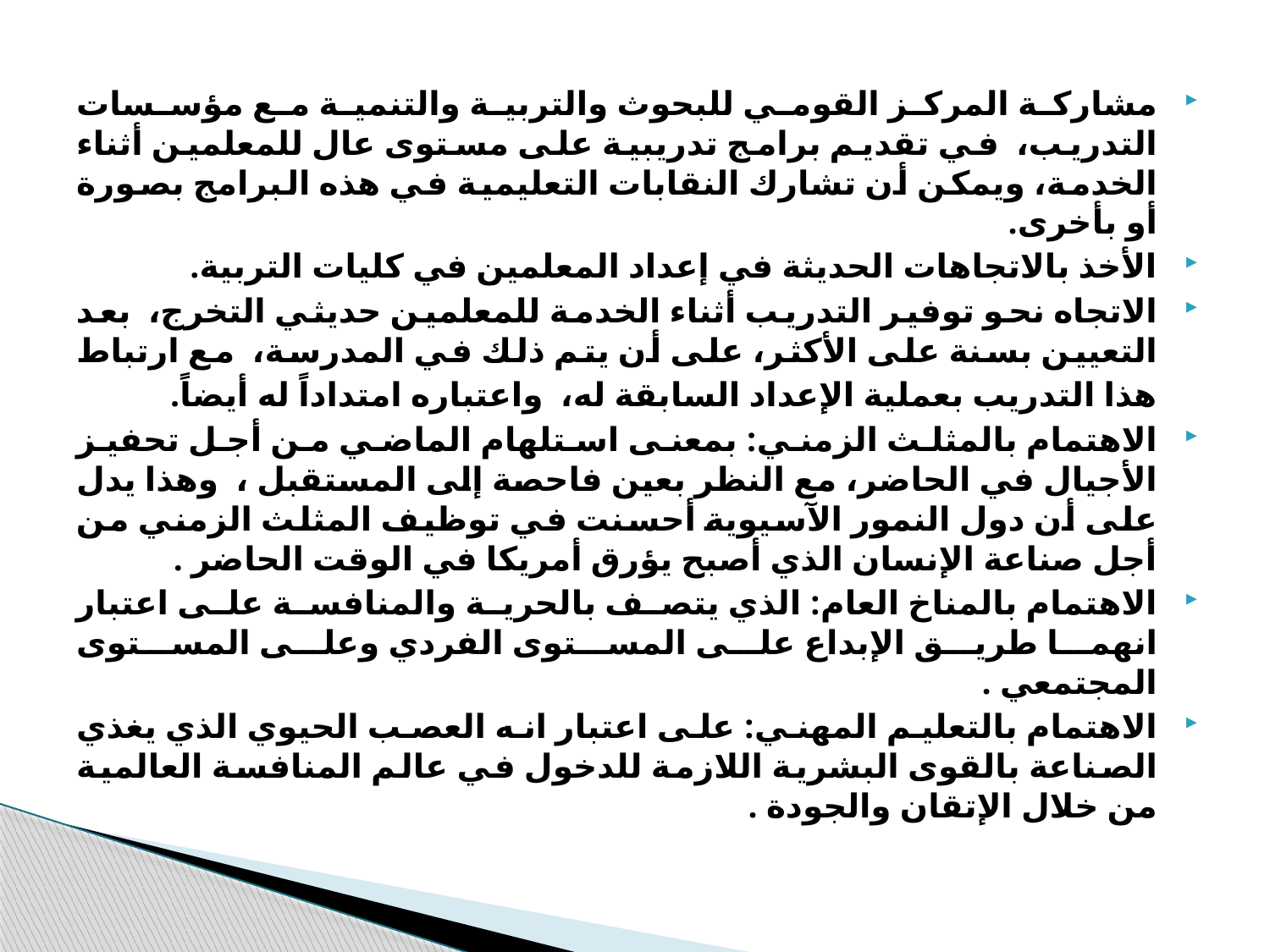

مشاركة المركز القومي للبحوث والتربية والتنمية مع مؤسسات التدريب،  في تقديم برامج تدريبية على مستوى عال للمعلمين أثناء الخدمة، ويمكن أن تشارك النقابات التعليمية في هذه البرامج بصورة أو بأخرى.
الأخذ بالاتجاهات الحديثة في إعداد المعلمين في كليات التربية.
الاتجاه نحو توفير التدريب أثناء الخدمة للمعلمين حديثي التخرج،  بعد التعيين بسنة على الأكثر، على أن يتم ذلك في المدرسة،  مع ارتباط هذا التدريب بعملية الإعداد السابقة له،  واعتباره امتداداً له أيضاً.
الاهتمام بالمثلث الزمني: بمعنى استلهام الماضي من أجل تحفيز الأجيال في الحاضر، مع النظر بعين فاحصة إلى المستقبل ،  وهذا يدل على أن دول النمور الآسيوية أحسنت في توظيف المثلث الزمني من أجل صناعة الإنسان الذي أصبح يؤرق أمريكا في الوقت الحاضر .
الاهتمام بالمناخ العام: الذي يتصف بالحرية والمنافسة على اعتبار انهما طريق الإبداع على المستوى الفردي وعلى المستوى المجتمعي .
الاهتمام بالتعليم المهني: على اعتبار انه العصب الحيوي الذي يغذي الصناعة بالقوى البشرية اللازمة للدخول في عالم المنافسة العالمية من خلال الإتقان والجودة .